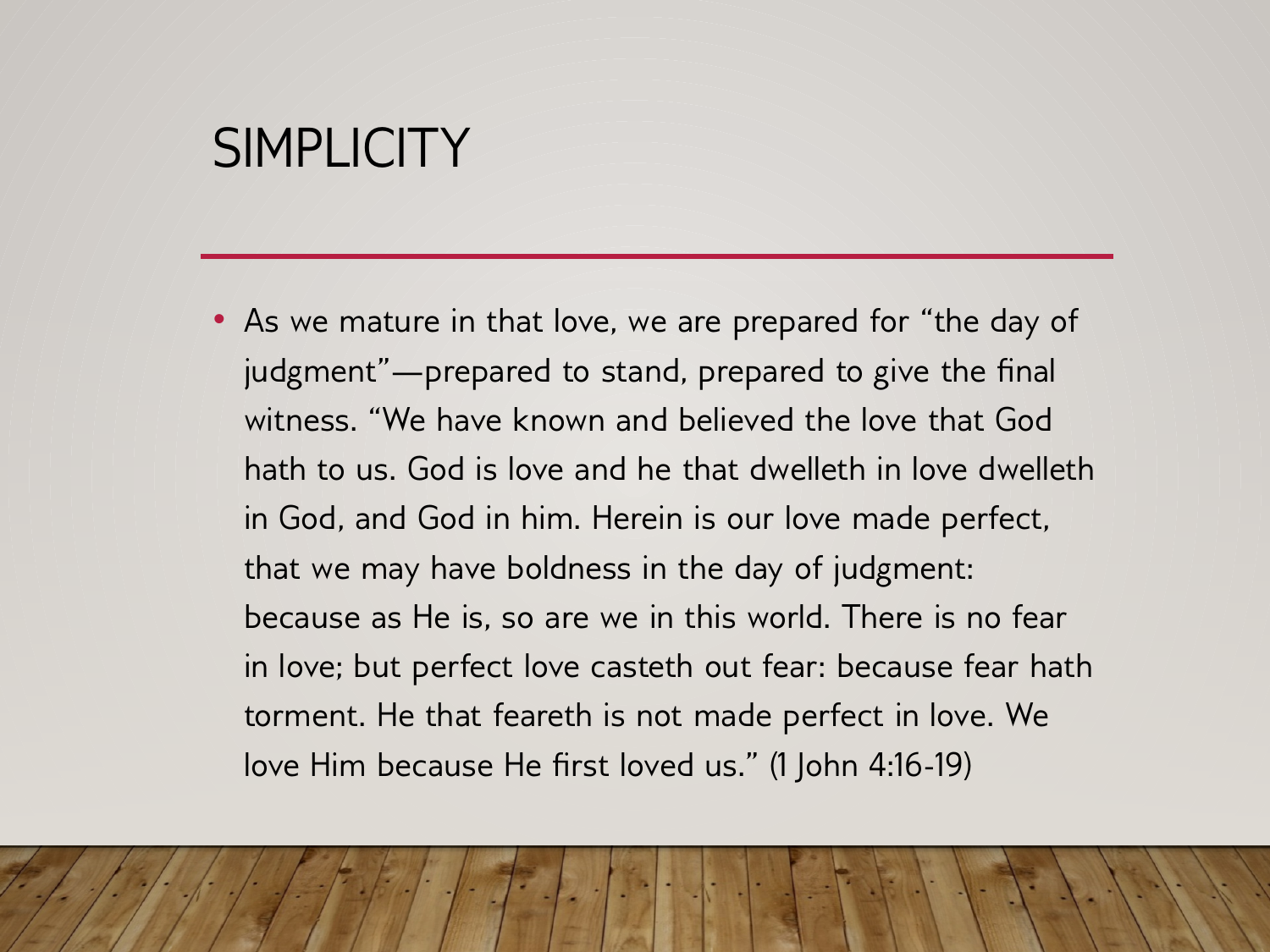

# simplicity
As we mature in that love, we are prepared for “the day of judgment”—prepared to stand, prepared to give the final witness. “We have known and believed the love that God hath to us. God is love and he that dwelleth in love dwelleth in God, and God in him. Herein is our love made perfect, that we may have boldness in the day of judgment: because as He is, so are we in this world. There is no fear in love; but perfect love casteth out fear: because fear hath torment. He that feareth is not made perfect in love. We love Him because He first loved us.” (1 John 4:16-19)